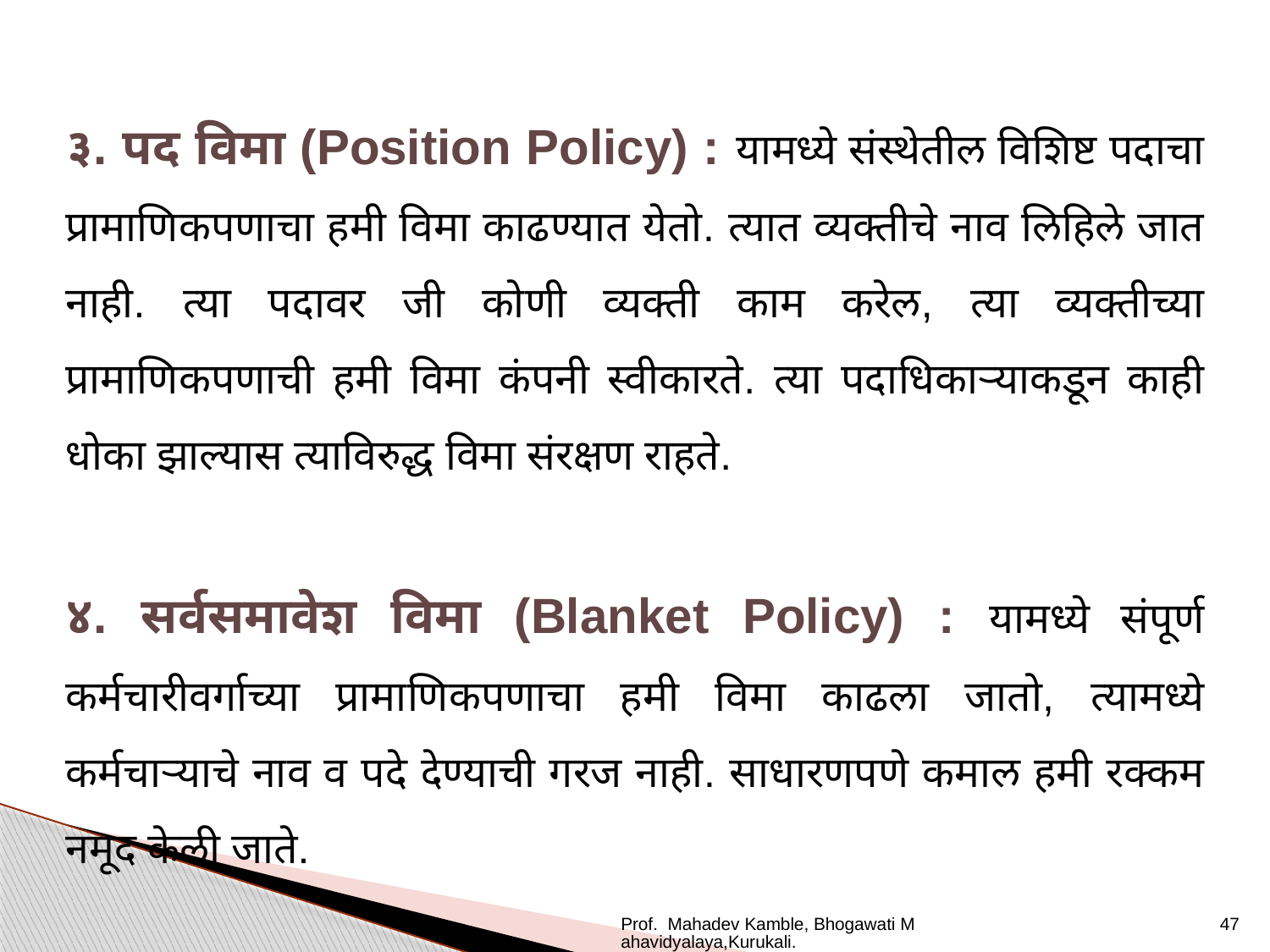

३. पद विमा (Position Policy) : यामध्ये संस्थेतील विशिष्ट पदाचा प्रामाणिकपणाचा हमी विमा काढण्यात येतो. त्यात व्यक्तीचे नाव लिहिले जात नाही. त्या पदावर जी कोणी व्यक्ती काम करेल, त्या व्यक्तीच्या प्रामाणिकपणाची हमी विमा कंपनी स्वीकारते. त्या पदाधिकाऱ्याकडून काही धोका झाल्यास त्याविरुद्ध विमा संरक्षण राहते.

४. सर्वसमावेश विमा (Blanket Policy) : यामध्ये संपूर्ण कर्मचारीवर्गाच्या प्रामाणिकपणाचा हमी विमा काढला जातो, त्यामध्ये कर्मचाऱ्याचे नाव व पदे देण्याची गरज नाही. साधारणपणे कमाल हमी रक्कम नमूद केली जाते.
Prof.  Mahadev Kamble, Bhogawati Mahavidyalaya,Kurukali.
47